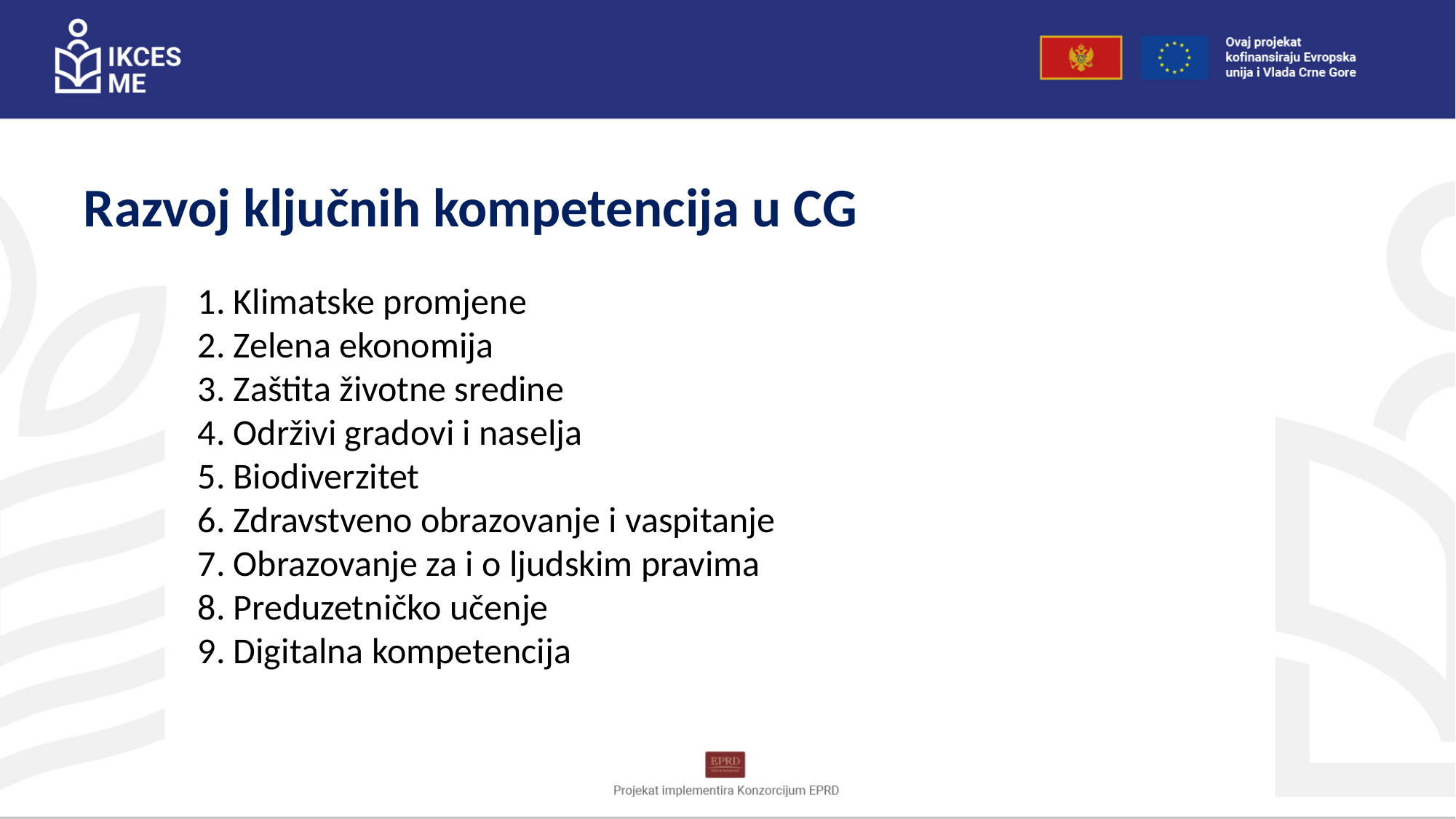

# Razvoj ključnih kompetencija u CG

1. Klimatske promjene
2. Zelena ekonomija
3. Zaštita životne sredine
4. Održivi gradovi i naselja
5. Biodiverzitet
6. Zdravstveno obrazovanje i vaspitanje
7. Obrazovanje za i o ljudskim pravima
8. Preduzetničko učenje
9. Digitalna kompetencija